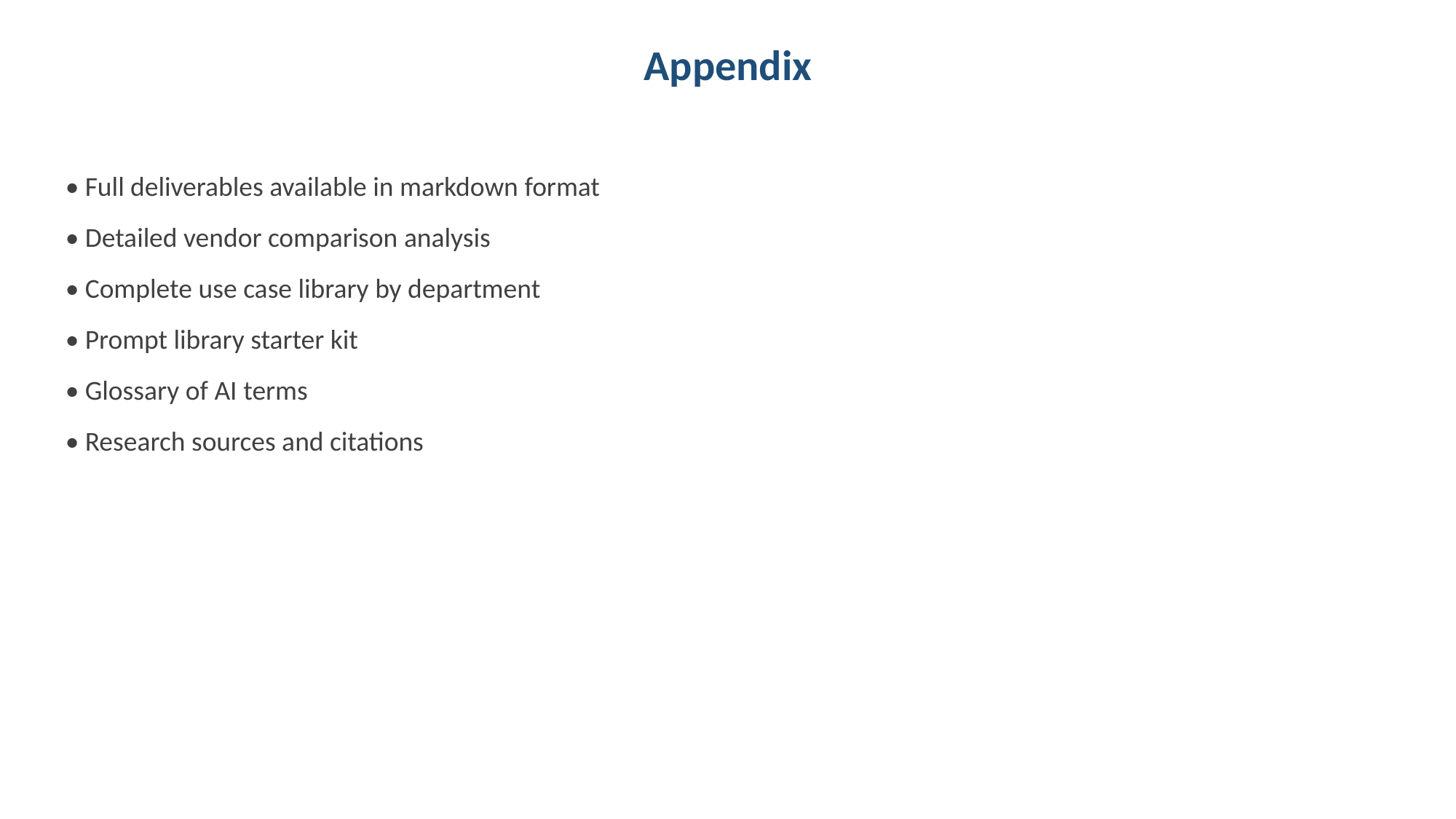

Appendix
• Full deliverables available in markdown format
• Detailed vendor comparison analysis
• Complete use case library by department
• Prompt library starter kit
• Glossary of AI terms
• Research sources and citations